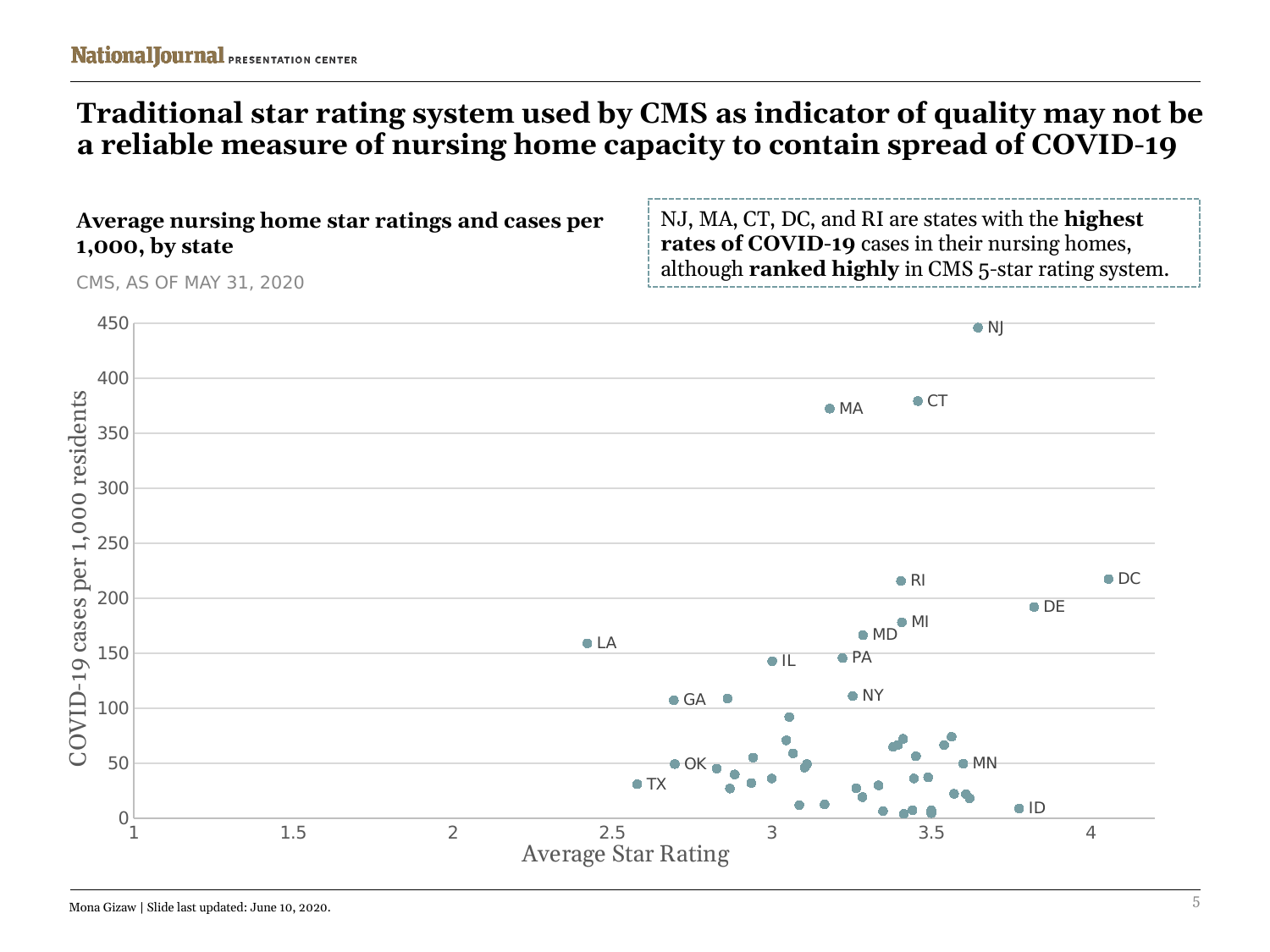

# Traditional star rating system used by CMS as indicator of quality may not be a reliable measure of nursing home capacity to contain spread of COVID-19
NJ, MA, CT, DC, and RI are states with the highest rates of COVID-19 cases in their nursing homes, although ranked highly in CMS 5-star rating system.
Average nursing home star ratings and cases per 1,000, by state
CMS, AS OF MAY 31, 2020

### Chart

| Category | Cases |
|---|---|
5
Mona Gizaw | Slide last updated: June 10, 2020.